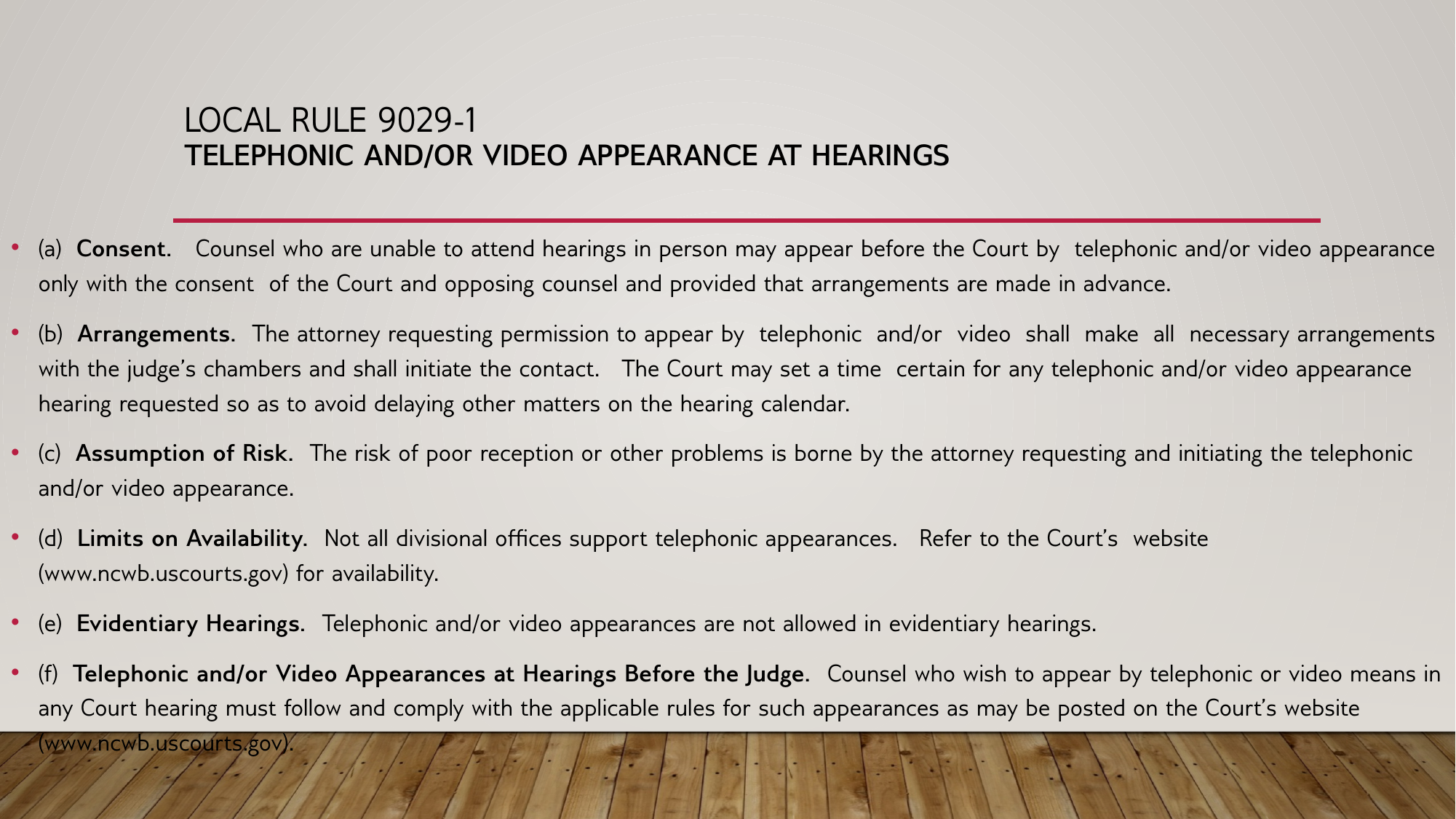

# Local Rule 9029-1 Telephonic and/or Video Appearance at Hearings
(a)  Consent.   Counsel who are unable to attend hearings in person may appear before the Court by  telephonic and/or video appearance only with the consent  of the Court and opposing counsel and provided that arrangements are made in advance.
(b)  Arrangements.  The attorney requesting permission to appear by  telephonic  and/or  video  shall  make  all  necessary arrangements with the judge’s chambers and shall initiate the contact.   The Court may set a time  certain for any telephonic and/or video appearance hearing requested so as to avoid delaying other matters on the hearing calendar.
(c)  Assumption of Risk.  The risk of poor reception or other problems is borne by the attorney requesting and initiating the telephonic and/or video appearance.
(d)  Limits on Availability.  Not all divisional offices support telephonic appearances.   Refer to the Court’s  website (www.ncwb.uscourts.gov) for availability.
(e)  Evidentiary Hearings.  Telephonic and/or video appearances are not allowed in evidentiary hearings.
(f)  Telephonic and/or Video Appearances at Hearings Before the Judge.  Counsel who wish to appear by telephonic or video means in any Court hearing must follow and comply with the applicable rules for such appearances as may be posted on the Court’s website (www.ncwb.uscourts.gov).